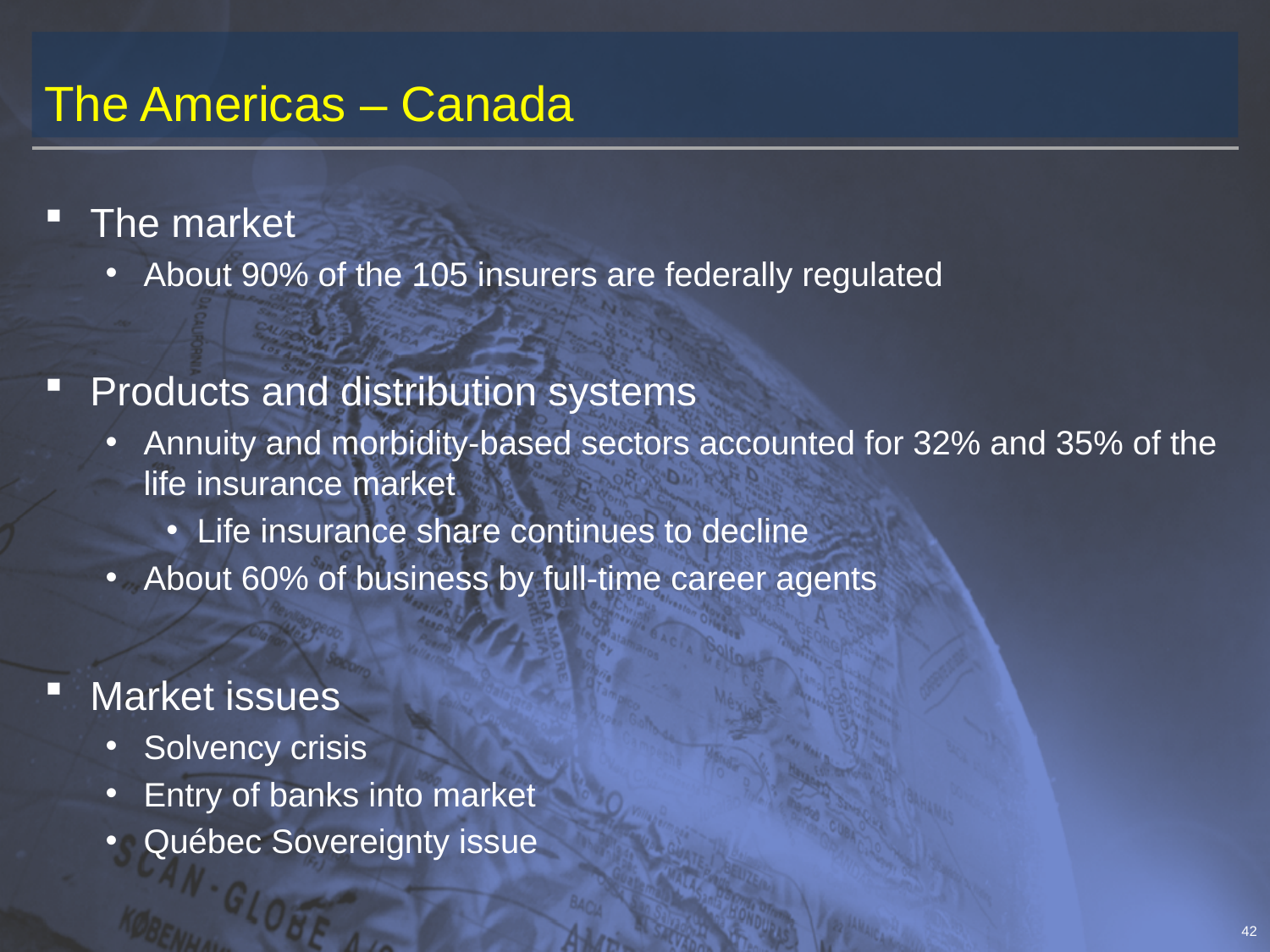

# The Americas – Canada
The market
About 90% of the 105 insurers are federally regulated

Products and distribution systems
Annuity and morbidity-based sectors accounted for 32% and 35% of the life insurance market
Life insurance share continues to decline
About 60% of business by full-time career agents

Market issues
Solvency crisis
Entry of banks into market
Québec Sovereignty issue

42